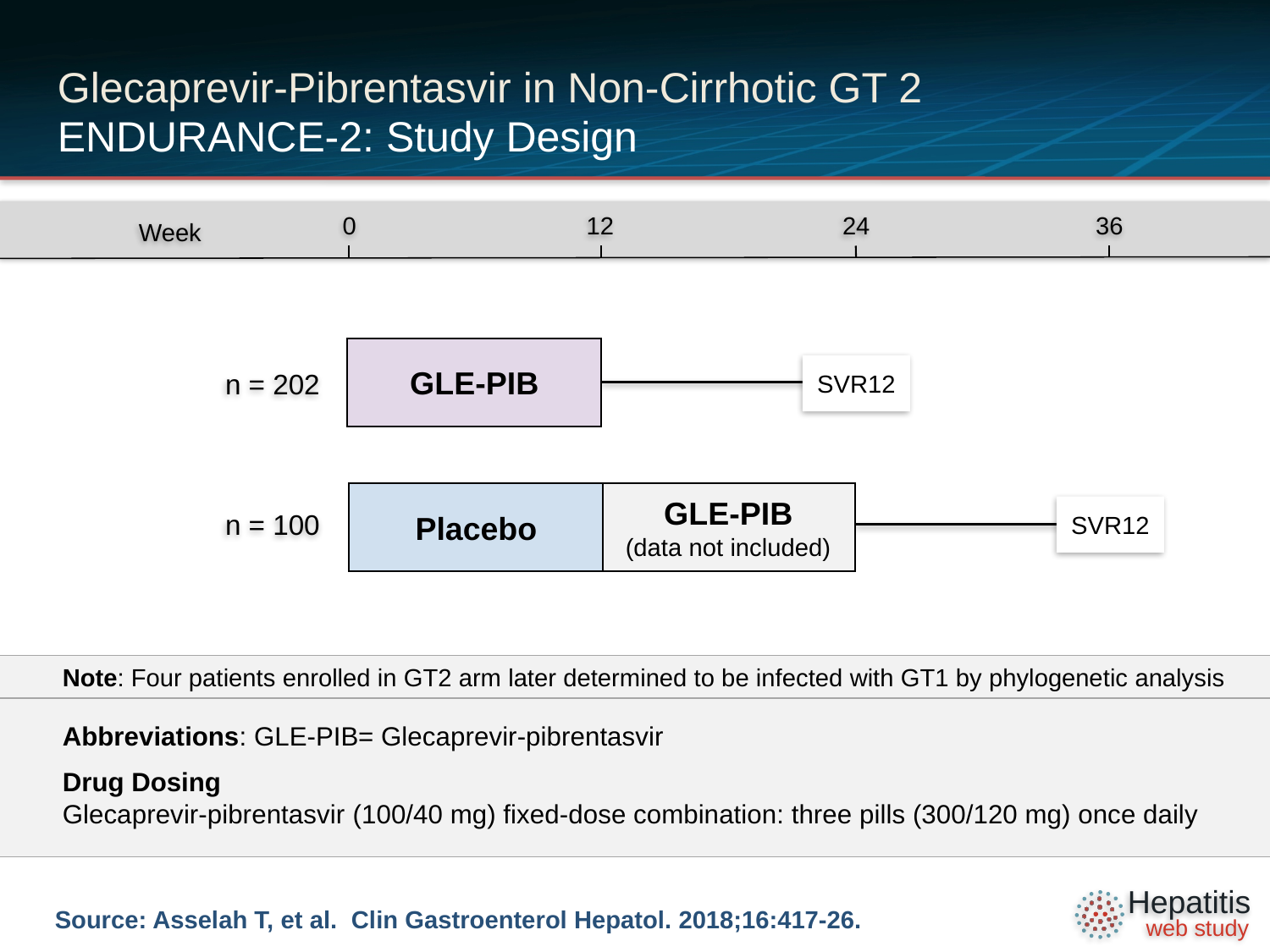

# Glecaprevir-Pibrentasvir in Non-Cirrhotic GT 2 ENDURANCE-2: Study Design
0
12
24
36

Week
GLE-PIB
n = 202
SVR12
Placebo
GLE-PIB
(data not included)
n = 100
SVR12
Note: Four patients enrolled in GT2 arm later determined to be infected with GT1 by phylogenetic analysis
Abbreviations: GLE-PIB= Glecaprevir-pibrentasvir
Drug Dosing
Glecaprevir-pibrentasvir (100/40 mg) fixed-dose combination: three pills (300/120 mg) once daily
Source: Asselah T, et al.  Clin Gastroenterol Hepatol. 2018;16:417-26.